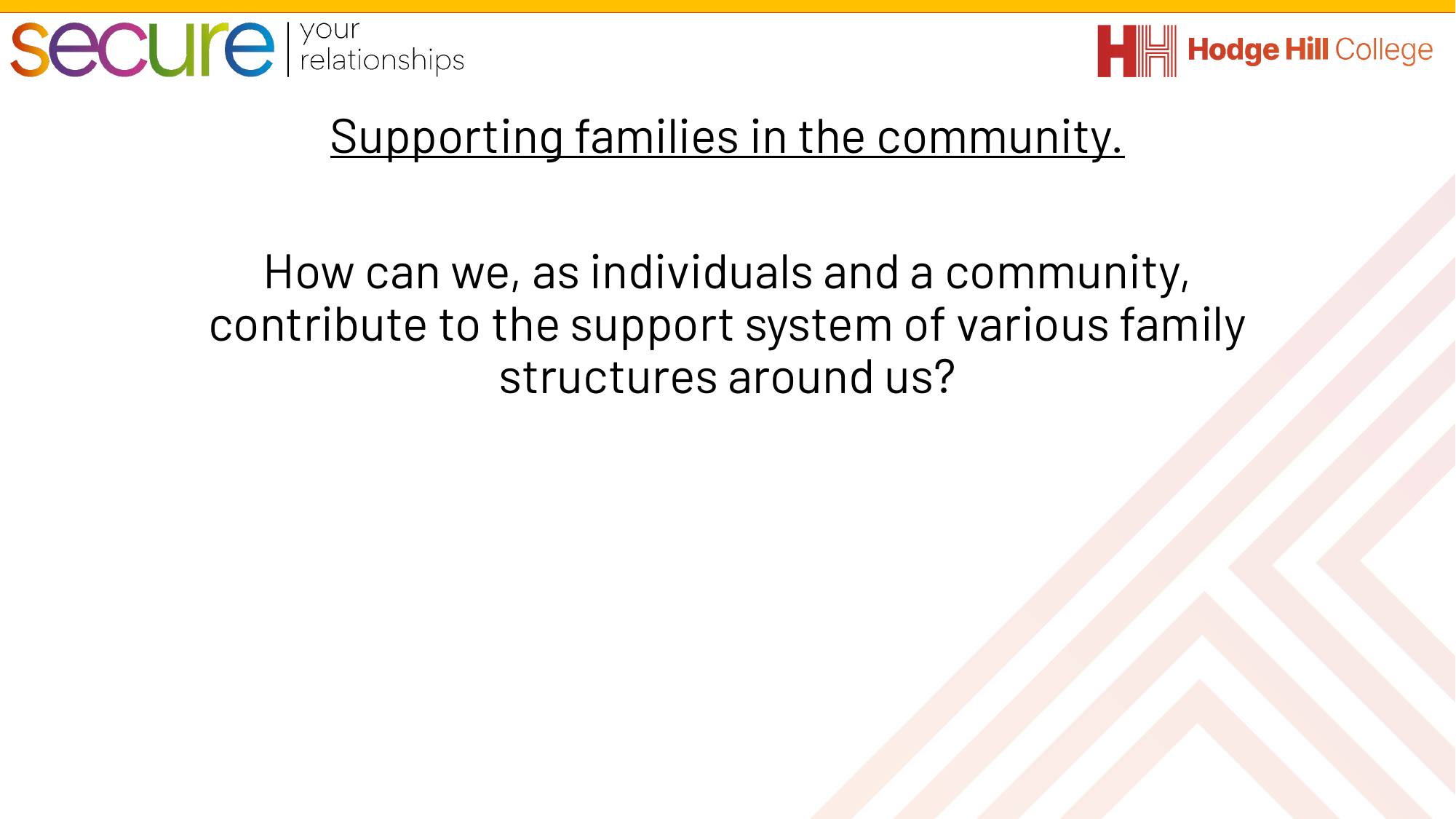

Supporting families in the community.

How can we, as individuals and a community, contribute to the support system of various family structures around us?